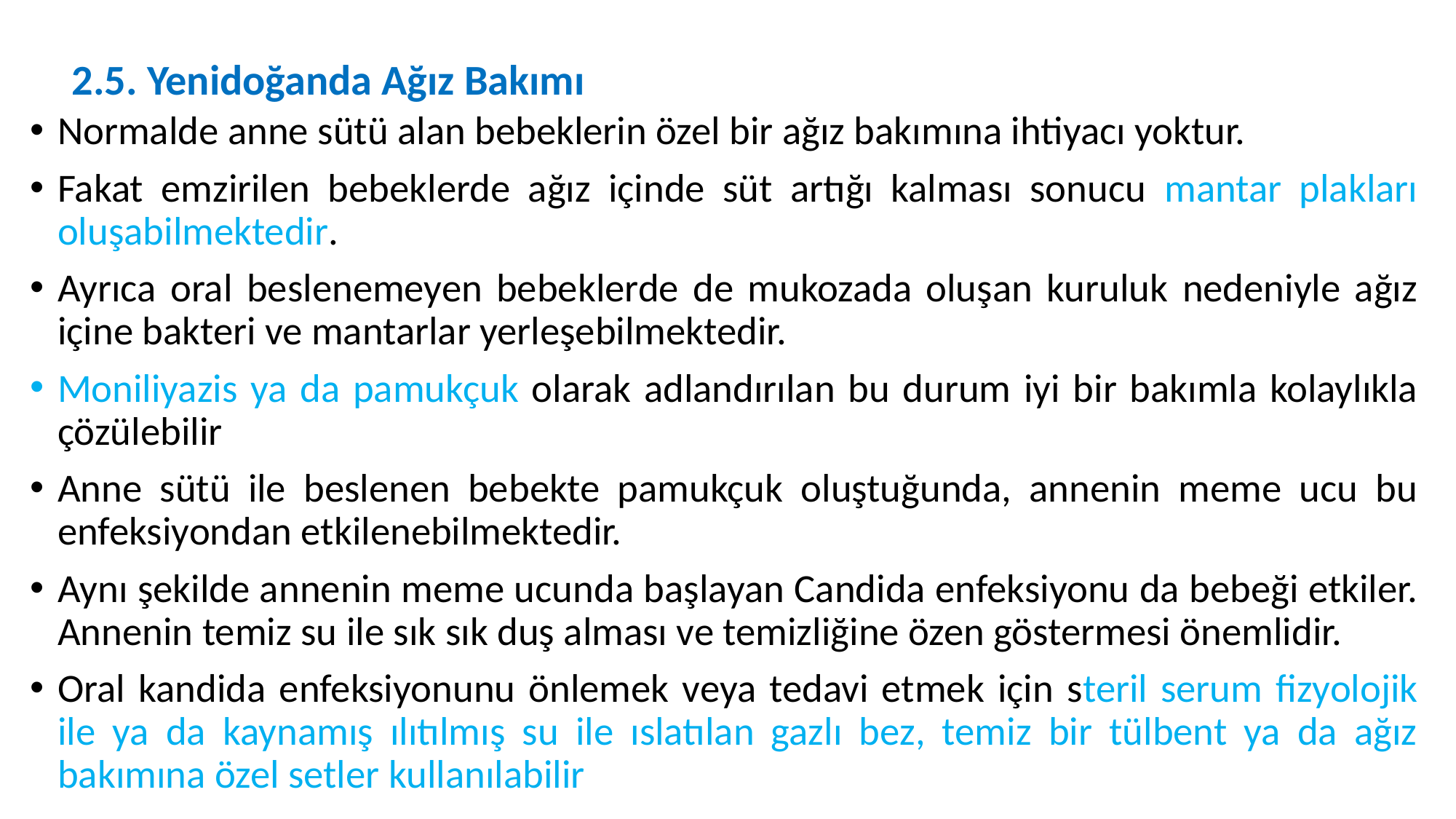

# 2.5. Yenidoğanda Ağız Bakımı
Normalde anne sütü alan bebeklerin özel bir ağız bakımına ihtiyacı yoktur.
Fakat emzirilen bebeklerde ağız içinde süt artığı kalması sonucu mantar plakları oluşabilmektedir.
Ayrıca oral beslenemeyen bebeklerde de mukozada oluşan kuruluk nedeniyle ağız içine bakteri ve mantarlar yerleşebilmektedir.
Moniliyazis ya da pamukçuk olarak adlandırılan bu durum iyi bir bakımla kolaylıkla çözülebilir
Anne sütü ile beslenen bebekte pamukçuk oluştuğunda, annenin meme ucu bu enfeksiyondan etkilenebilmektedir.
Aynı şekilde annenin meme ucunda başlayan Candida enfeksiyonu da bebeği etkiler. Annenin temiz su ile sık sık duş alması ve temizliğine özen göstermesi önemlidir.
Oral kandida enfeksiyonunu önlemek veya tedavi etmek için steril serum fizyolojik ile ya da kaynamış ılıtılmış su ile ıslatılan gazlı bez, temiz bir tülbent ya da ağız bakımına özel setler kullanılabilir